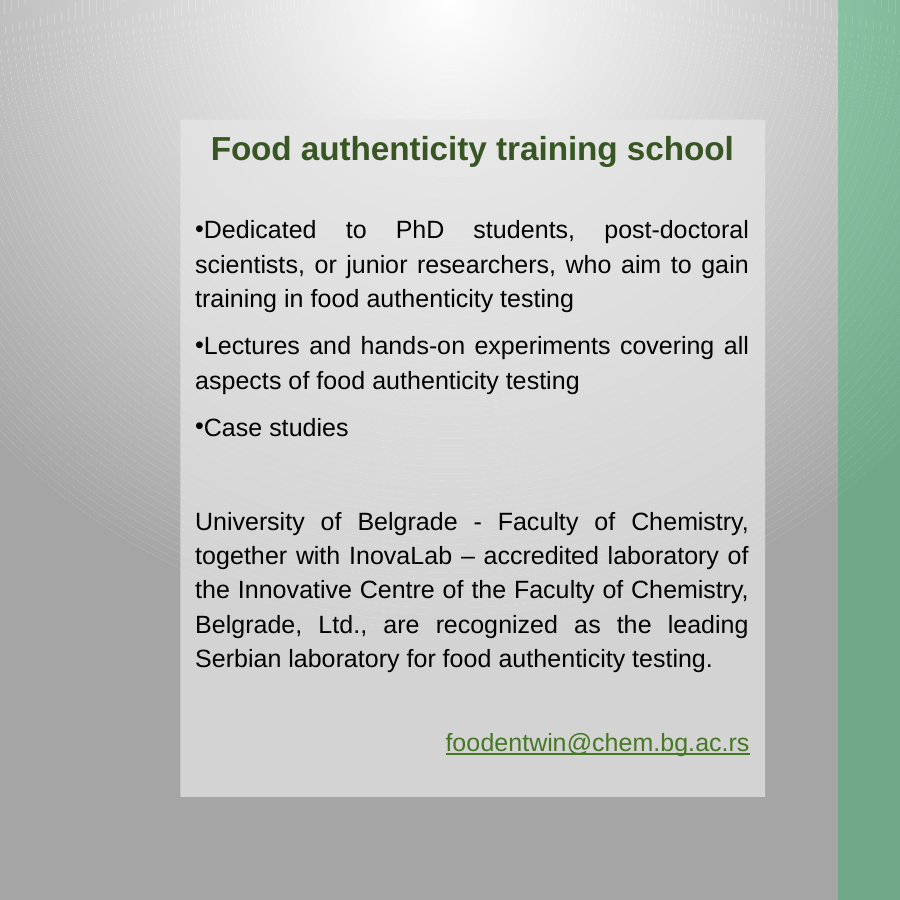

Food authenticity training school

Dedicated to PhD students, post-doctoral scientists, or junior researchers, who aim to gain training in food authenticity testing
Lectures and hands-on experiments covering all aspects of food authenticity testing
Case studies

University of Belgrade - Faculty of Chemistry, together with InovaLab – accredited laboratory of the Innovative Centre of the Faculty of Chemistry, Belgrade, Ltd., are recognized as the leading Serbian laboratory for food authenticity testing.

foodentwin@chem.bg.ac.rs